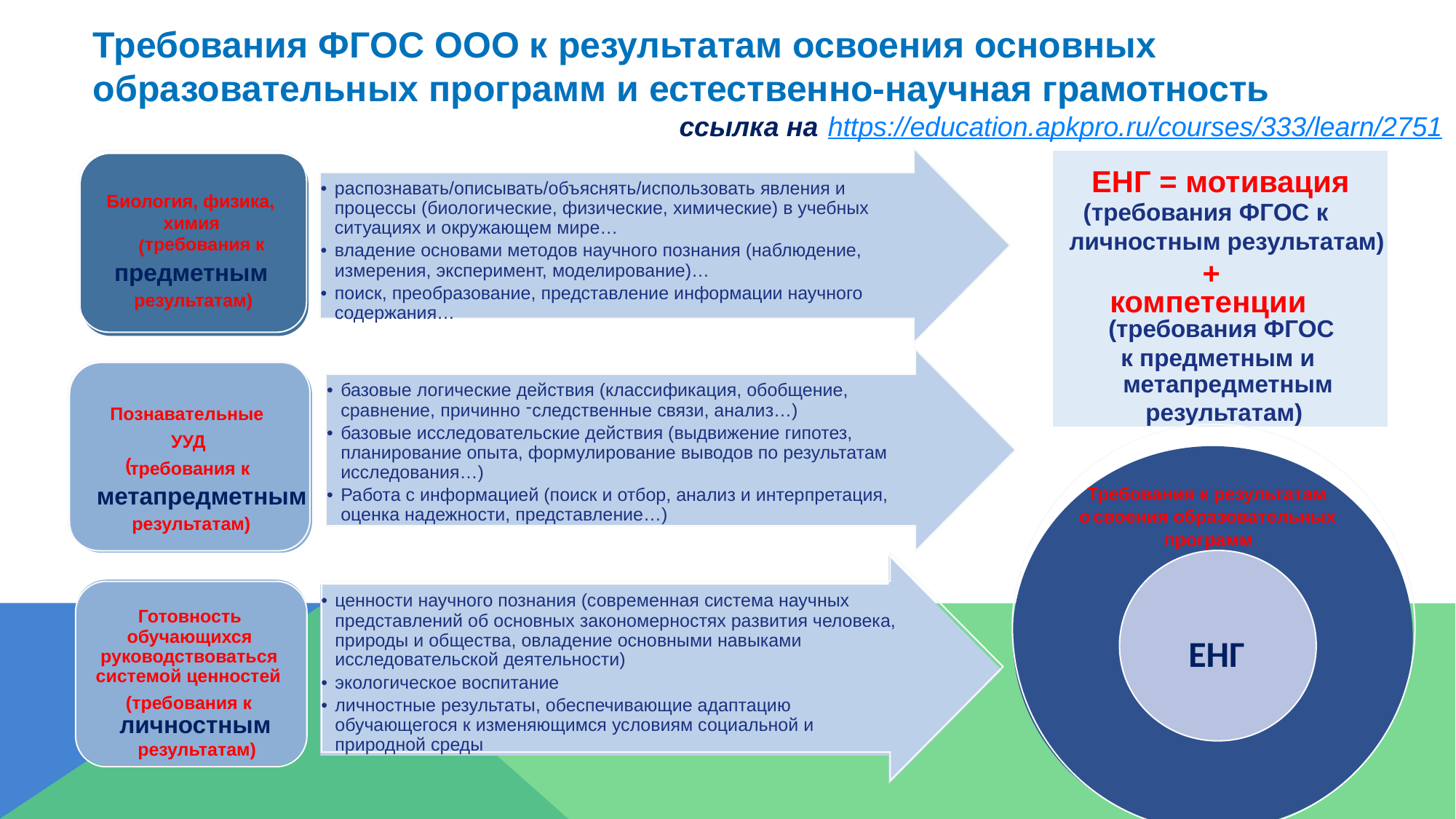

Требования ФГОС ООО к результатам освоения основных образовательных программ и естественно-научная грамотность
                                                                             ссылка на https://education.apkpro.ru/courses/333/learn/2751

ЕНГ = мотивация
•
распознавать/описывать/объяснять/использовать явления и
Биология, физика,
процессы (биологические, физические, химические) в учебных
(
требования ФГОС к
химия
ситуациях и окружающем мире…
личностным результатам)
требования к
(
•
владение основами методов научного познания (наблюдение,
+

предметным
измерения, эксперимент, моделирование)…
компетенции

•
поиск, преобразование, представление информации научного
результатам)
содержания…
(требования ФГОС к предметным и

метапредметным
•
базовые логические действия (классификация, обобщение,
-
результатам)
сравнение, причинно
следственные связи, анализ…)
Познавательные
•
базовые исследовательские действия (выдвижение гипотез,

УУД
планирование опыта, формулирование выводов по результатам

(
требования к
исследования…)
метапредметным
Требования к результатам
•
Работа с информацией (поиск и отбор, анализ и интерпретация,
оценка надежности, представление…)
о
своения образовательных
результатам)
программ

•
ценности научного познания (современная система научных
Готовность
представлений об основных закономерностях развития человека,
обучающихся
природы и общества, овладение основными навыками
ЕНГ
руководствоваться
исследовательской деятельности)
системой ценностей
•
экологическое воспитание
(
требования к
•
личностные результаты, обеспечивающие адаптацию
личностным
обучающегося к изменяющимся условиям социальной и
природной среды
результатам)